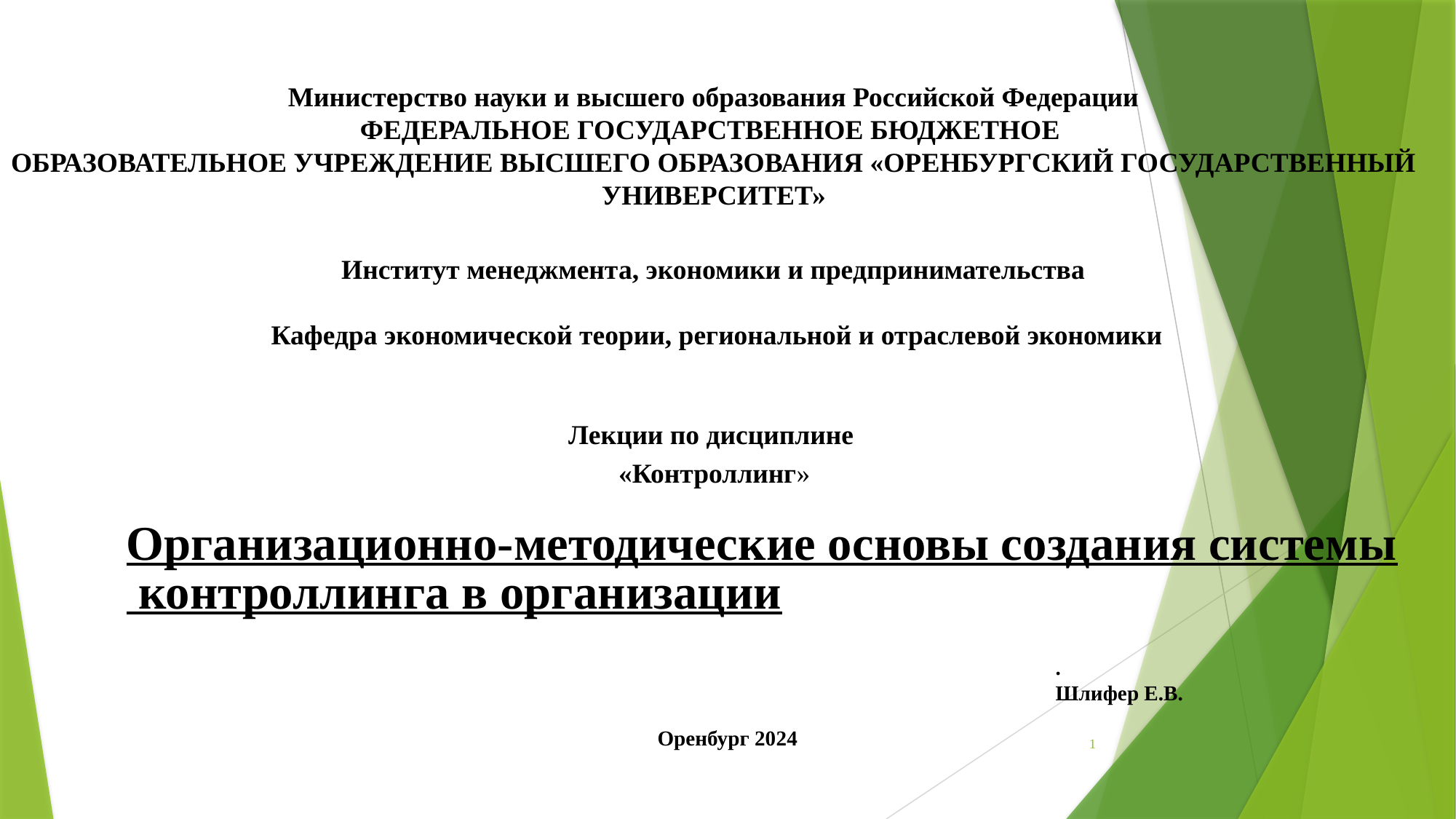

Министерство науки и высшего образования Российской Федерации
ФЕДЕРАЛЬНОЕ ГОСУДАРСТВЕННОЕ БЮДЖЕТНОЕ
ОБРАЗОВАТЕЛЬНОЕ УЧРЕЖДЕНИЕ ВЫСШЕГО ОБРАЗОВАНИЯ «ОРЕНБУРГСКИЙ ГОСУДАРСТВЕННЫЙ УНИВЕРСИТЕТ»
Институт менеджмента, экономики и предпринимательства
Кафедра экономической теории, региональной и отраслевой экономики
Лекции по дисциплине
 «Контроллинг»
Организационно-методические основы создания системы контроллинга в организации
.
Шлифер Е.В.
Оренбург 2024
1